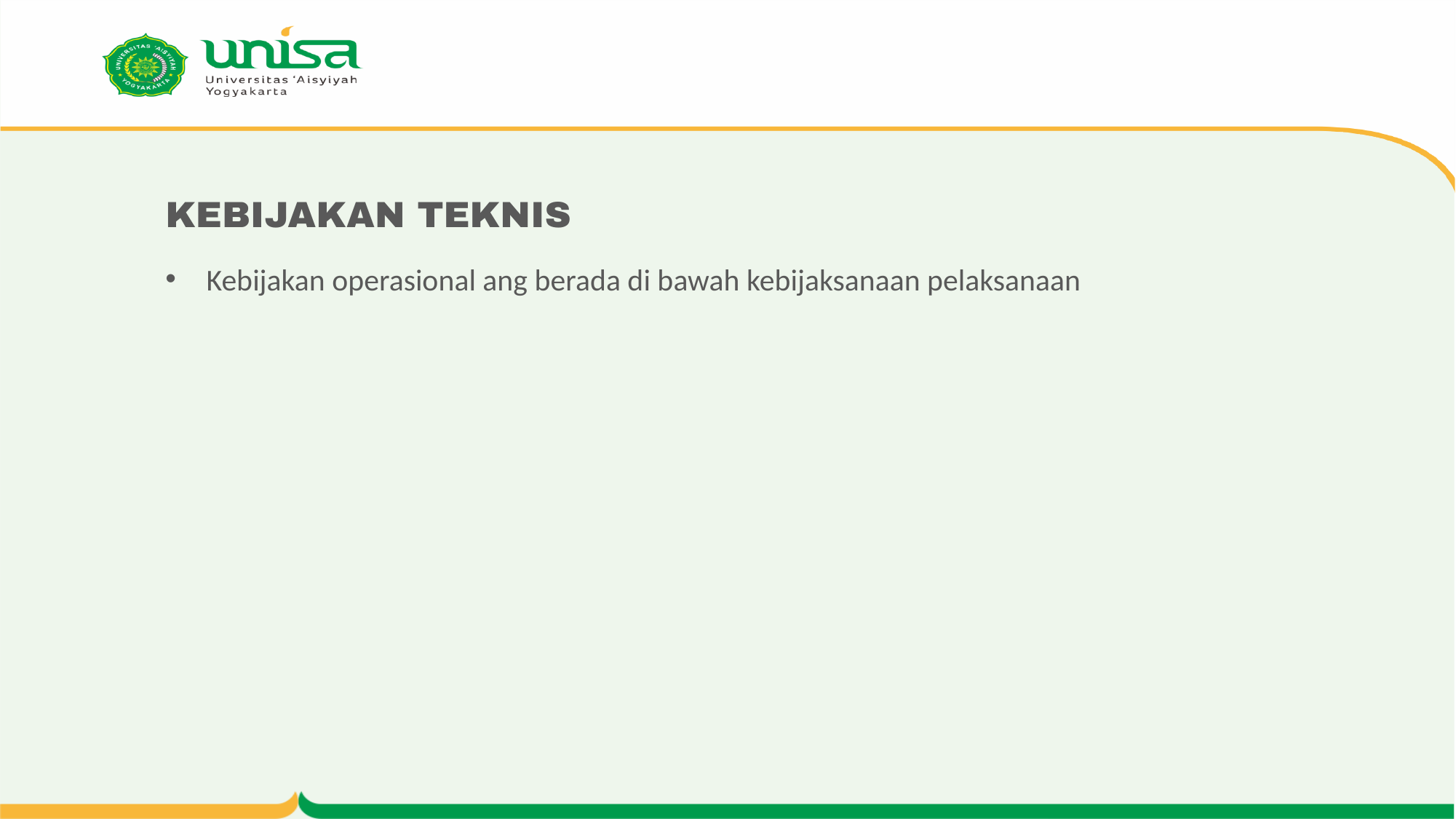

# KEBIJAKAN TEKNIS
Kebijakan operasional ang berada di bawah kebijaksanaan pelaksanaan